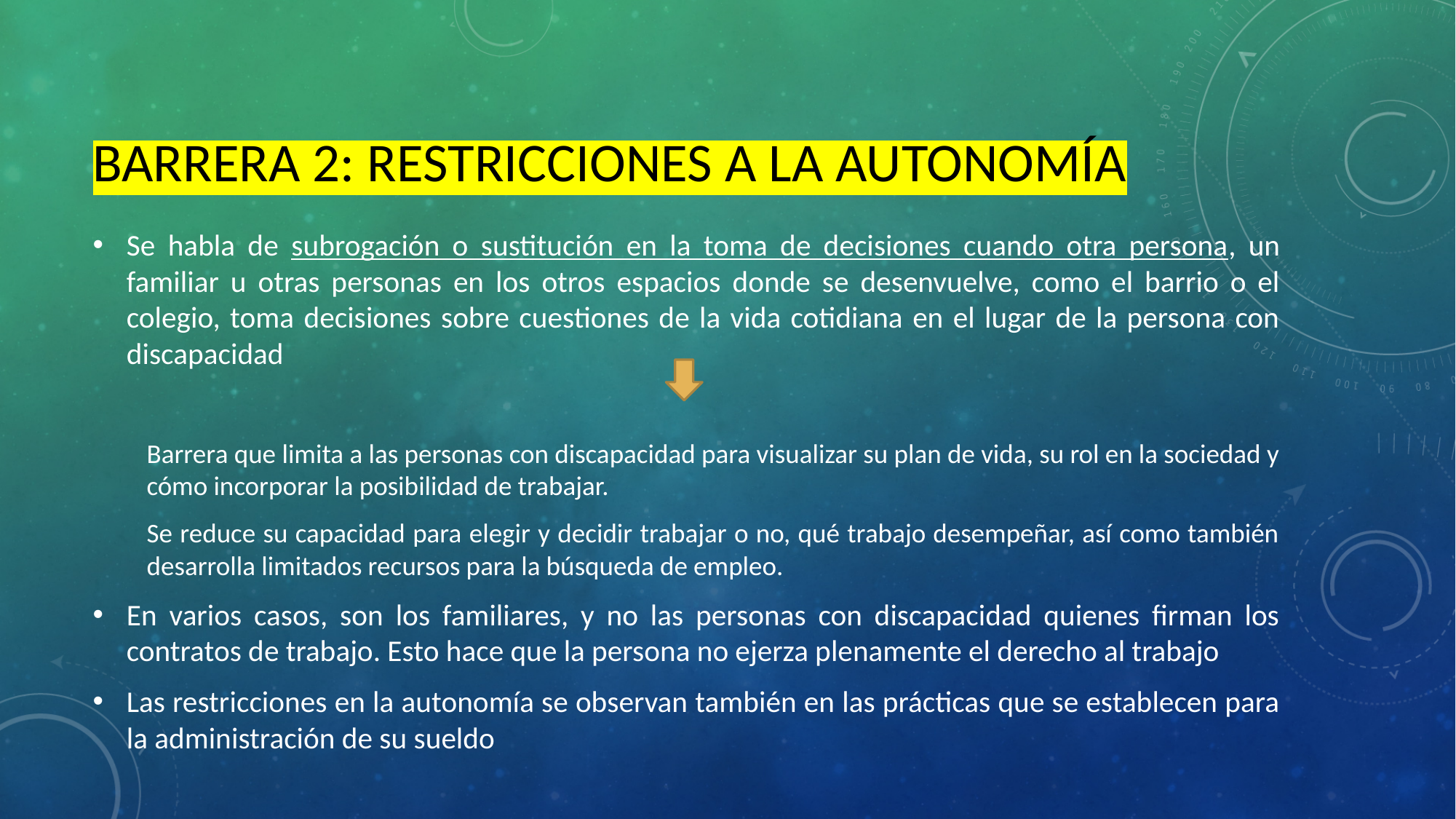

# BARRERA 2: RESTRICCIONES A LA AUTONOMÍA
Se habla de subrogación o sustitución en la toma de decisiones cuando otra persona, un familiar u otras personas en los otros espacios donde se desenvuelve, como el barrio o el colegio, toma decisiones sobre cuestiones de la vida cotidiana en el lugar de la persona con discapacidad

Barrera que limita a las personas con discapacidad para visualizar su plan de vida, su rol en la sociedad y cómo incorporar la posibilidad de trabajar.
Se reduce su capacidad para elegir y decidir trabajar o no, qué trabajo desempeñar, así como también desarrolla limitados recursos para la búsqueda de empleo.
En varios casos, son los familiares, y no las personas con discapacidad quienes firman los contratos de trabajo. Esto hace que la persona no ejerza plenamente el derecho al trabajo
Las restricciones en la autonomía se observan también en las prácticas que se establecen para la administración de su sueldo